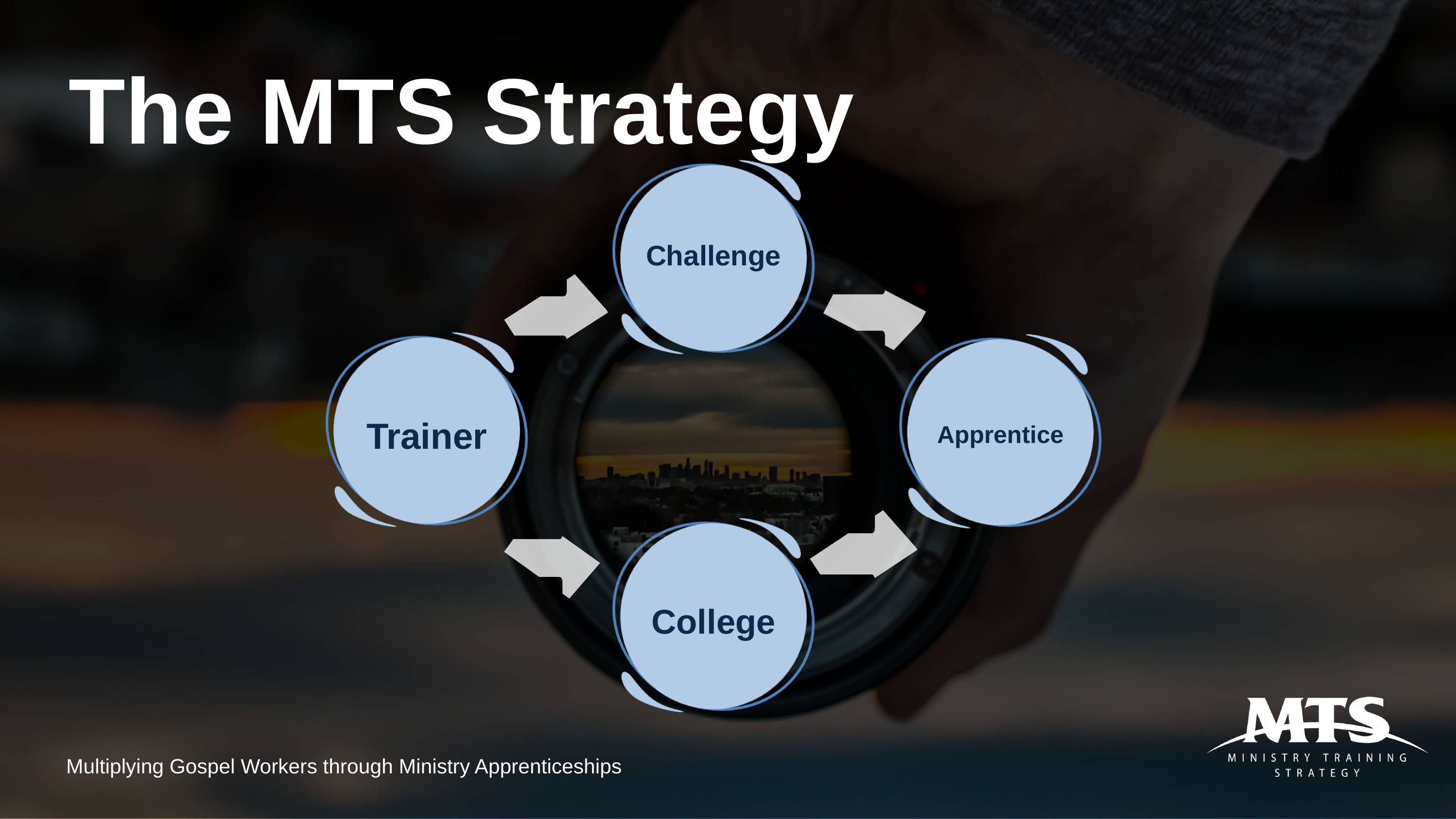

The MTS Strategy

Challenge

Trainer
Apprentice

College

Multiplying Gospel Workers through Ministry Apprenticeships